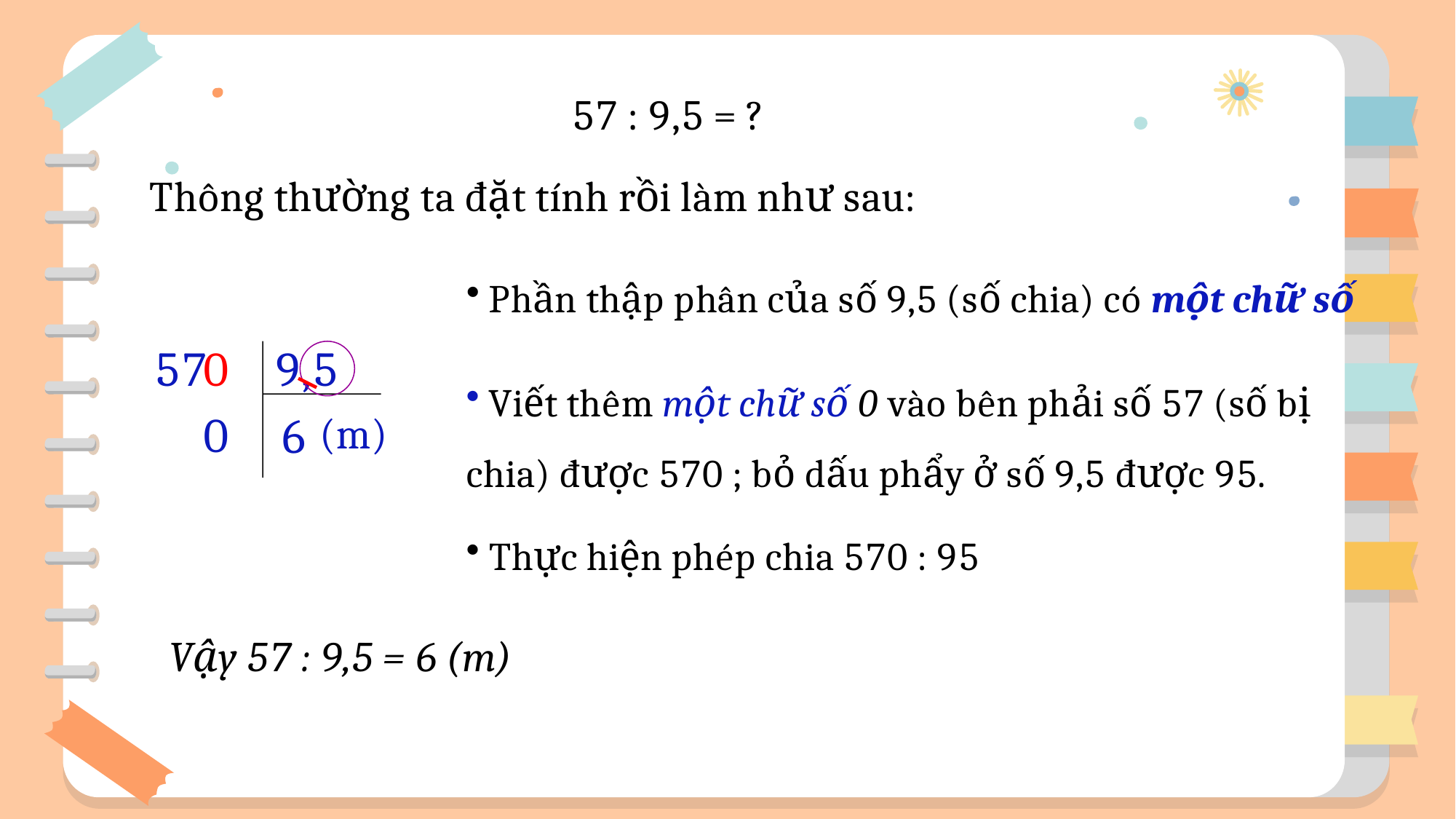

57 : 9,5 = ?
Thông thường ta đặt tính rồi làm như sau:
 Phần thập phân của số 9,5 (số chia) có một chữ số
0
57
9,5

 Viết thêm một chữ số 0 vào bên phải số 57 (số bị chia) được 570 ; bỏ dấu phẩy ở số 9,5 được 95.

0
6
(m)
 Thực hiện phép chia 570 : 95
Vậy 57 : 9,5 = 6 (m)